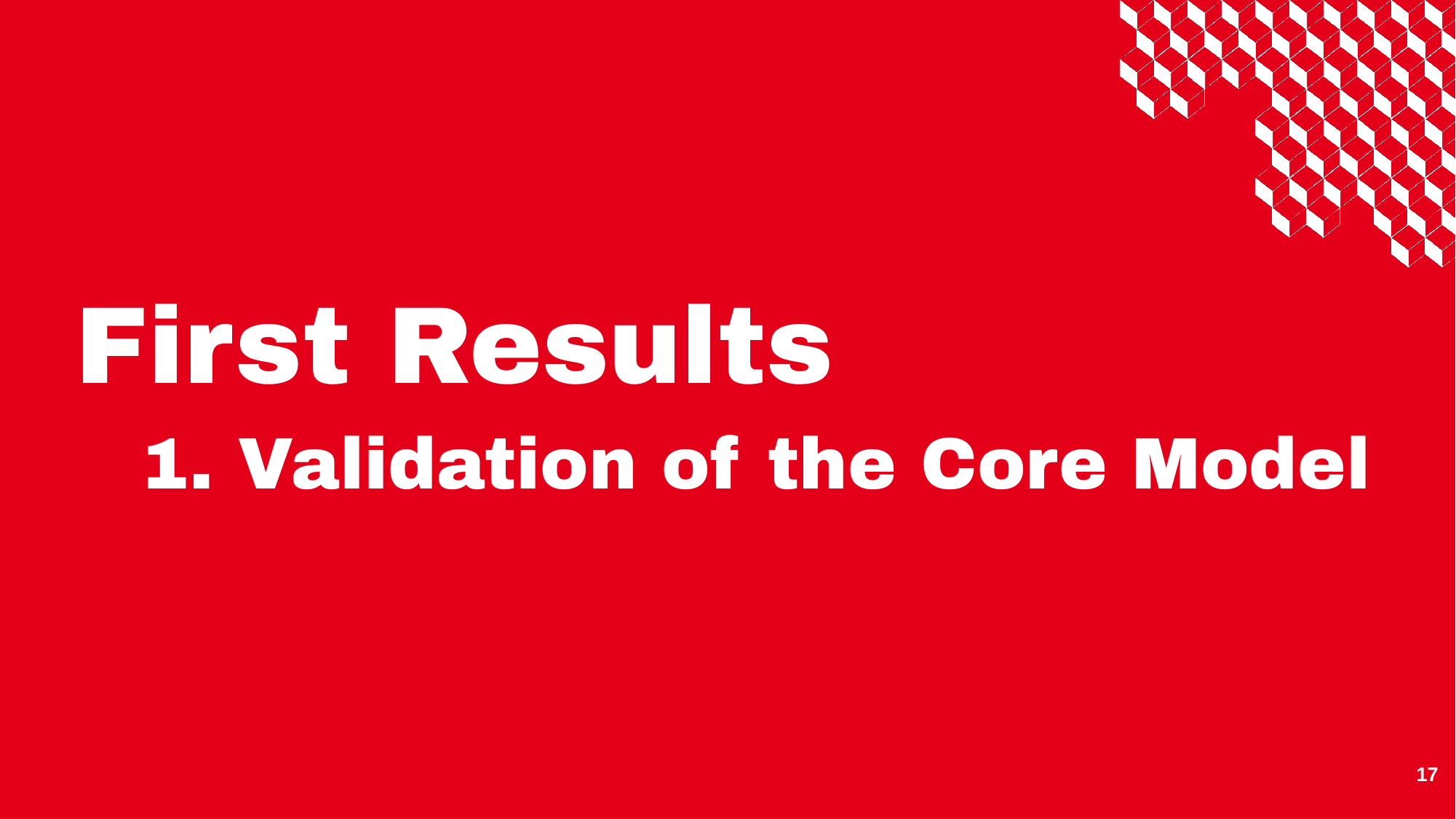

First Results
1. Validation of the Core Model
17